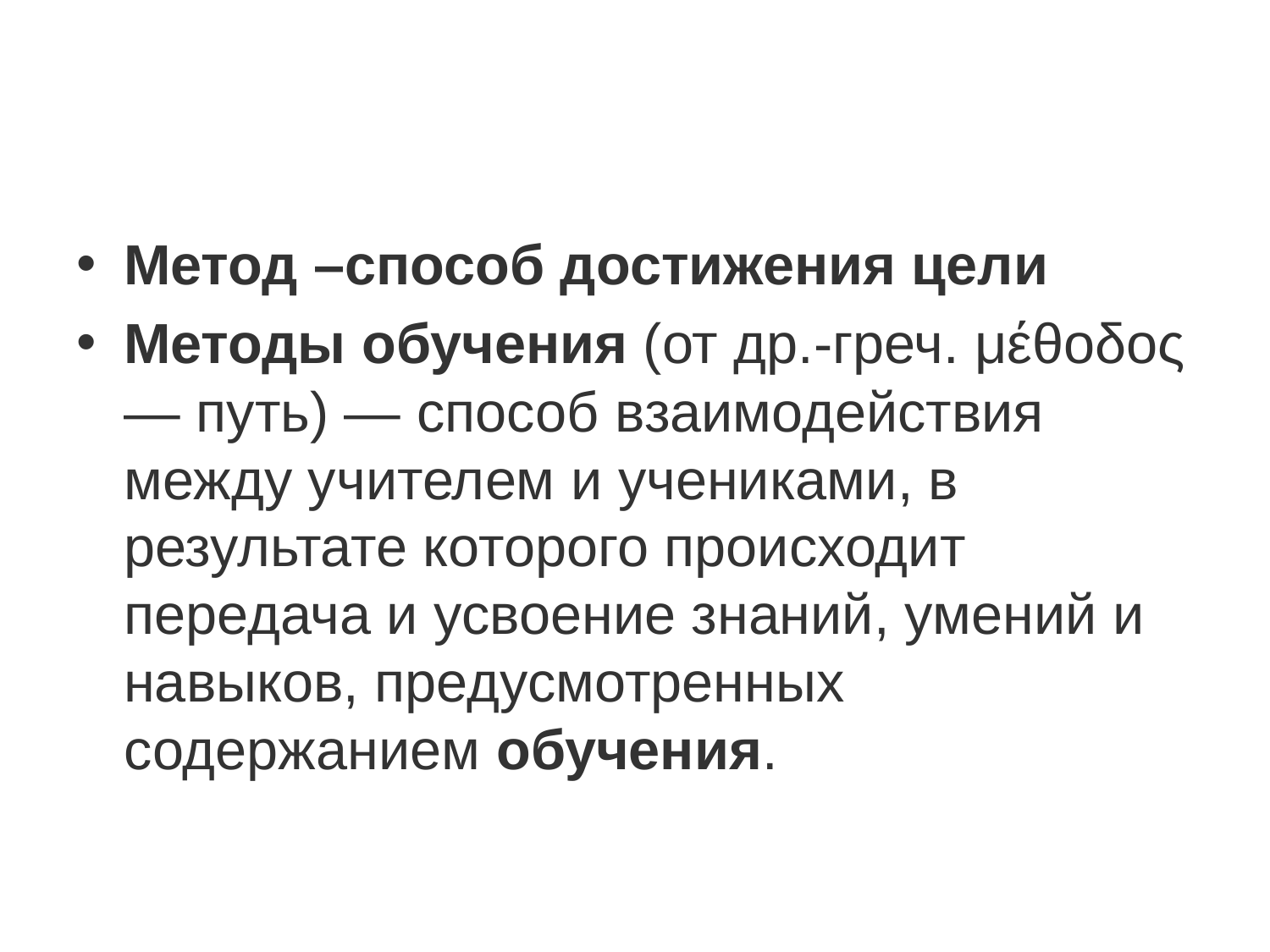

#
Метод –способ достижения цели
Методы обучения (от др.-греч. μέθοδος — путь) — способ взаимодействия между учителем и учениками, в результате которого происходит передача и усвоение знаний, умений и навыков, предусмотренных содержанием обучения.